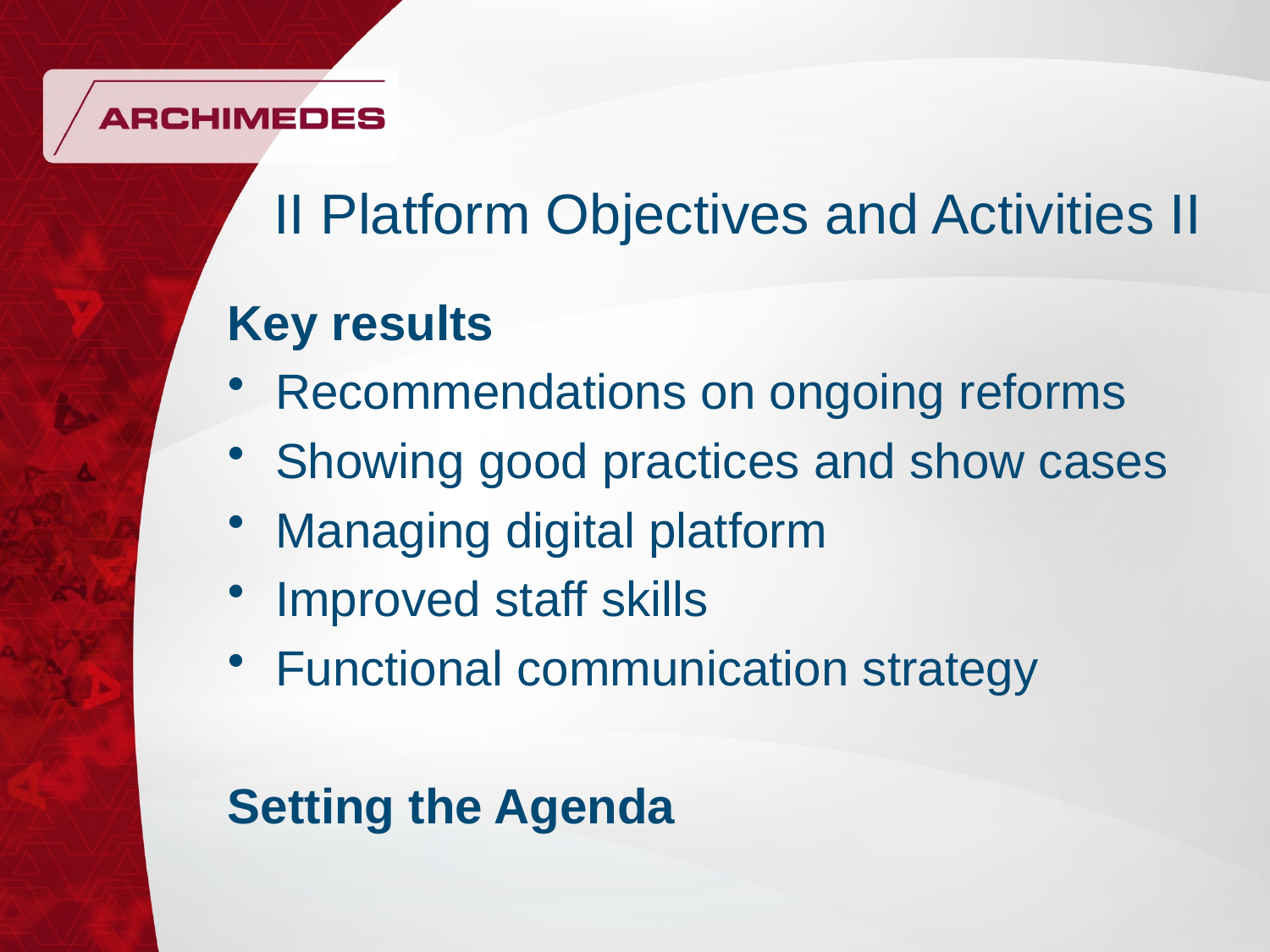

# II Platform Objectives and Activities II
Key results
Recommendations on ongoing reforms
Showing good practices and show cases
Managing digital platform
Improved staff skills
Functional communication strategy

Setting the Agenda